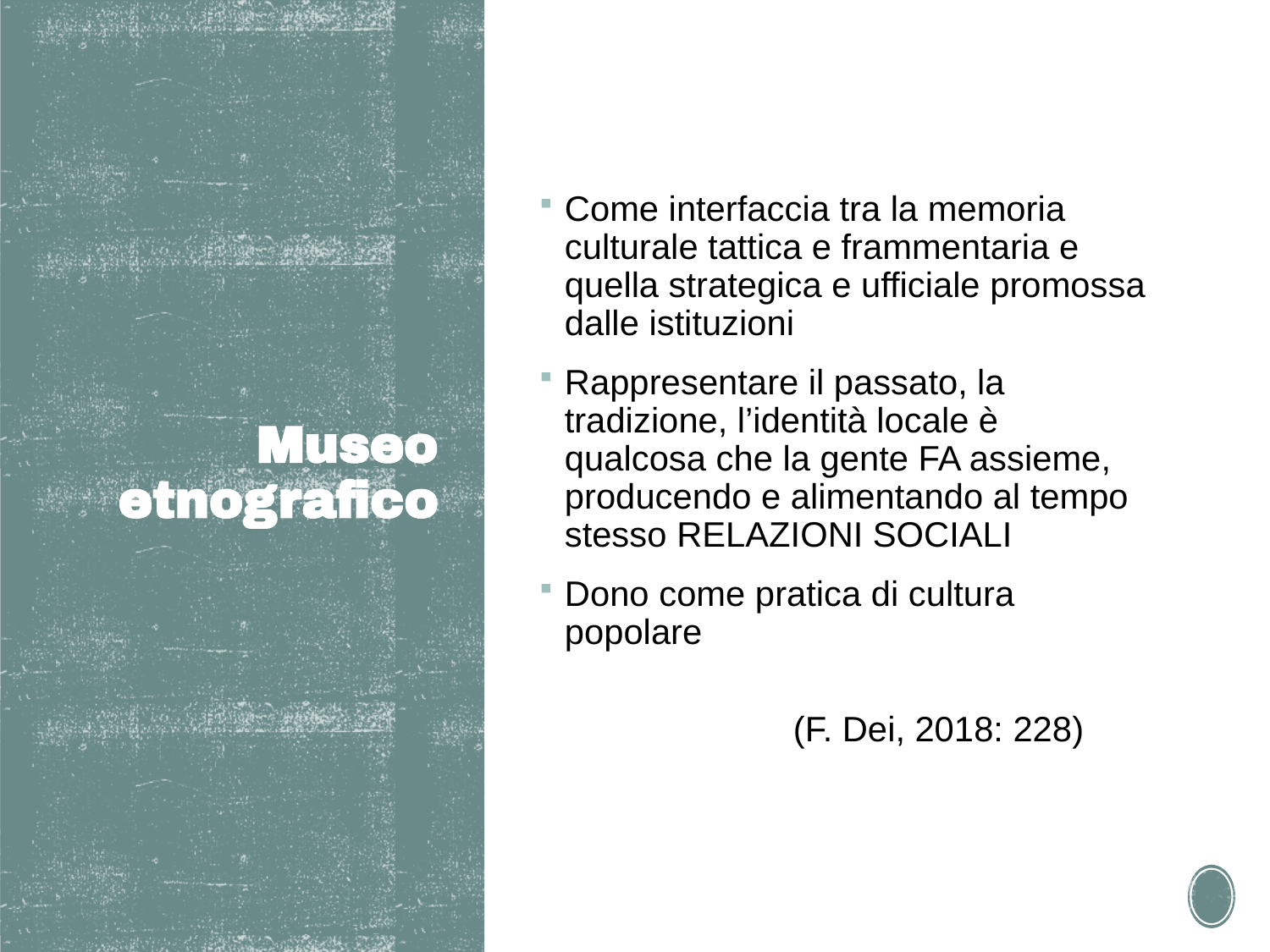

Come interfaccia tra la memoria culturale tattica e frammentaria e quella strategica e ufficiale promossa dalle istituzioni
Rappresentare il passato, la tradizione, l’identità locale è qualcosa che la gente FA assieme, producendo e alimentando al tempo stesso RELAZIONI SOCIALI
Dono come pratica di cultura popolare
						(F. Dei, 2018: 228)
# Museo etnografico